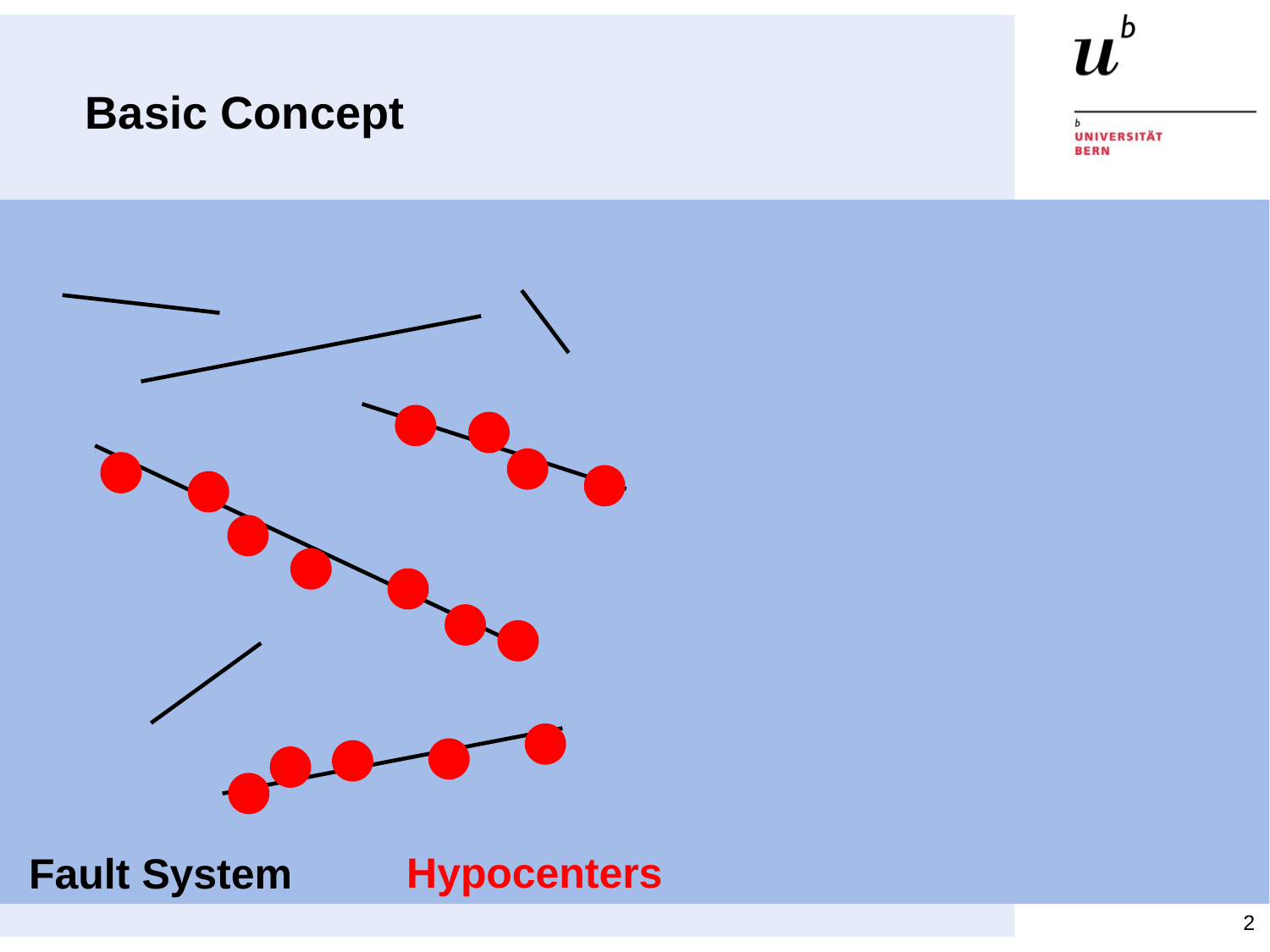

# Basic Concept

Hypocenters
Fault System
2